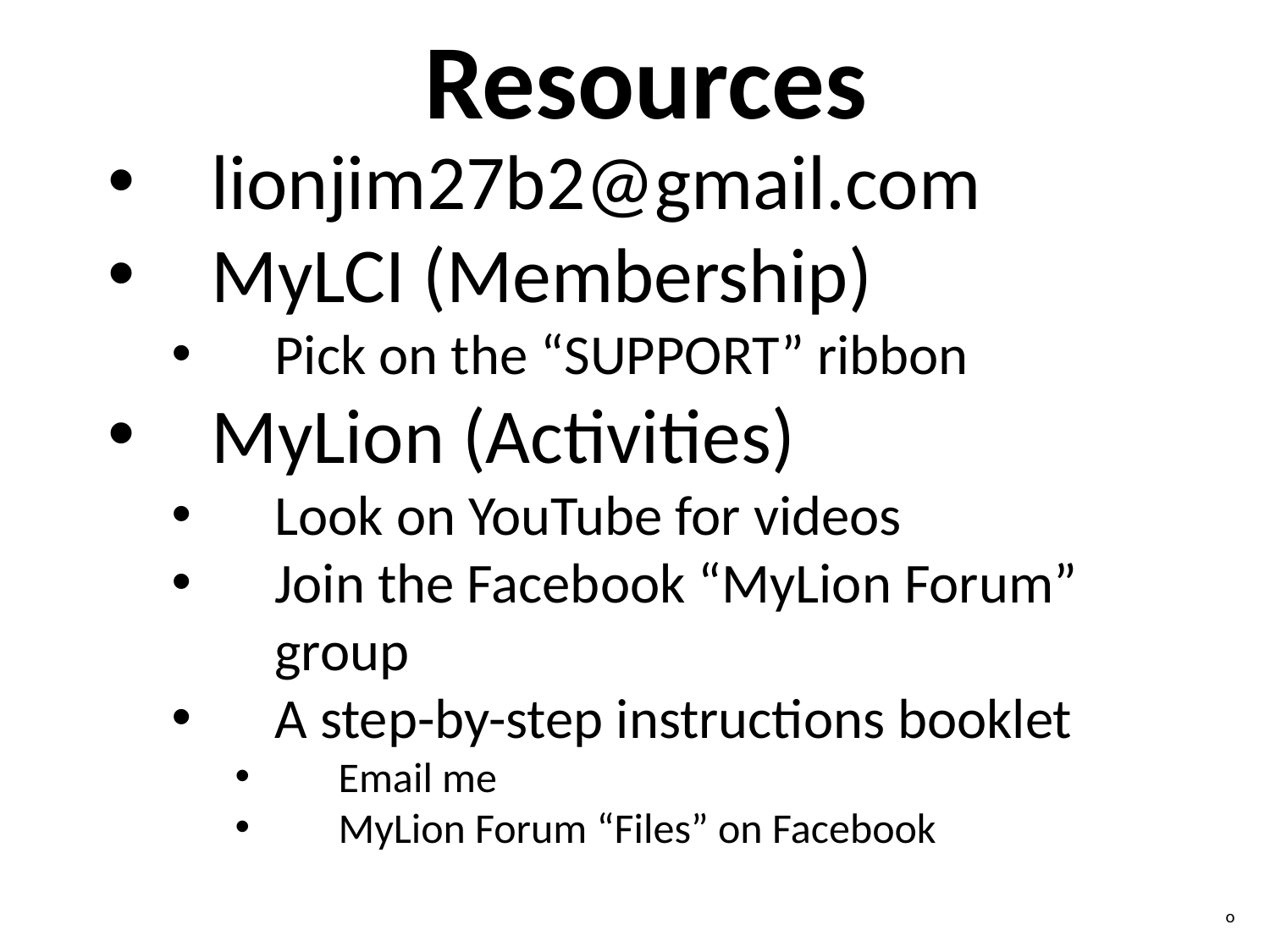

Resources
lionjim27b2@gmail.com
MyLCI (Membership)
Pick on the “SUPPORT” ribbon
MyLion (Activities)
Look on YouTube for videos
Join the Facebook “MyLion Forum” group
A step-by-step instructions booklet
Email me
MyLion Forum “Files” on Facebook

o